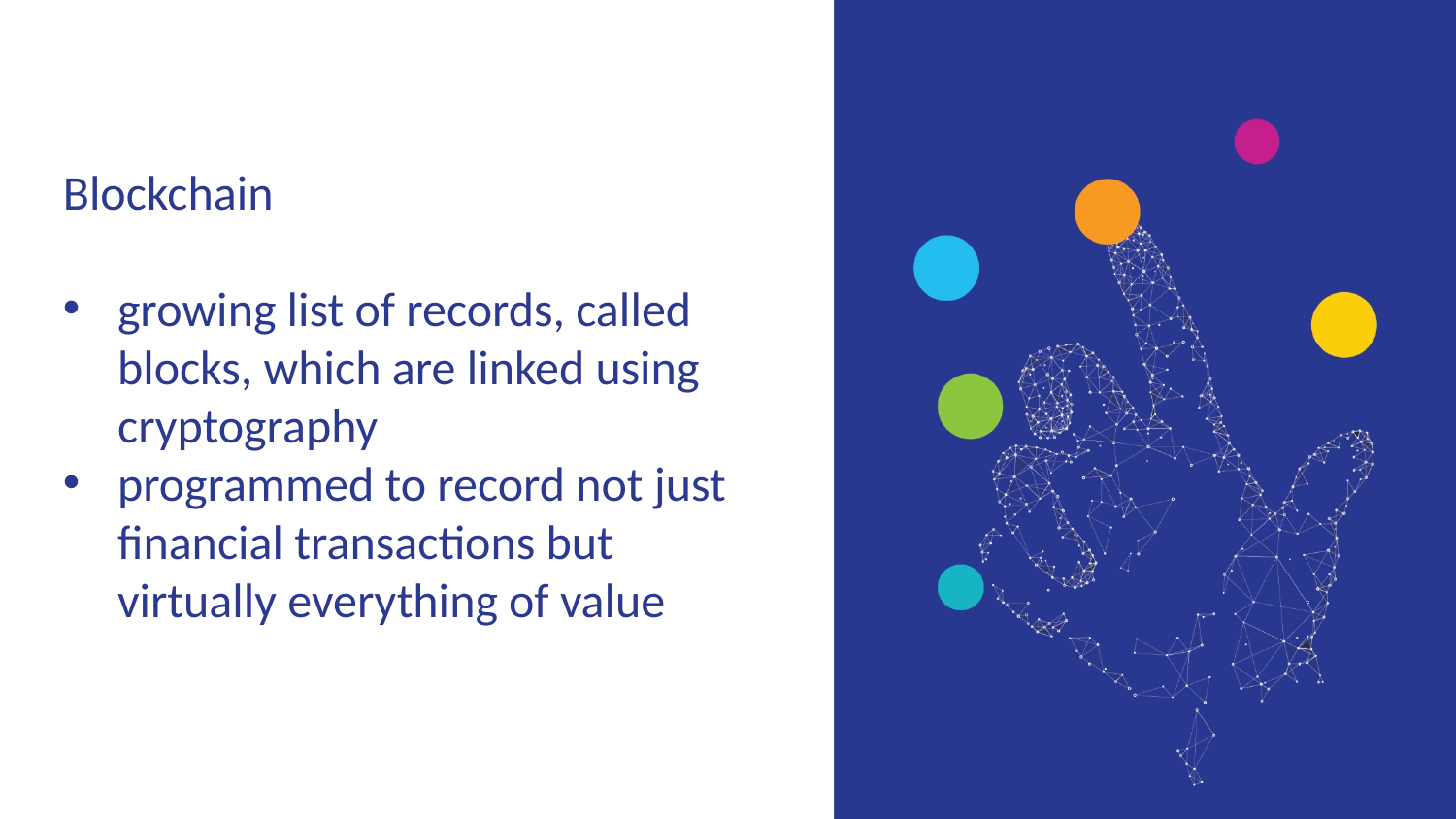

Blockchain

growing list of records, called blocks, which are linked using cryptography
programmed to record not just financial transactions but virtually everything of value